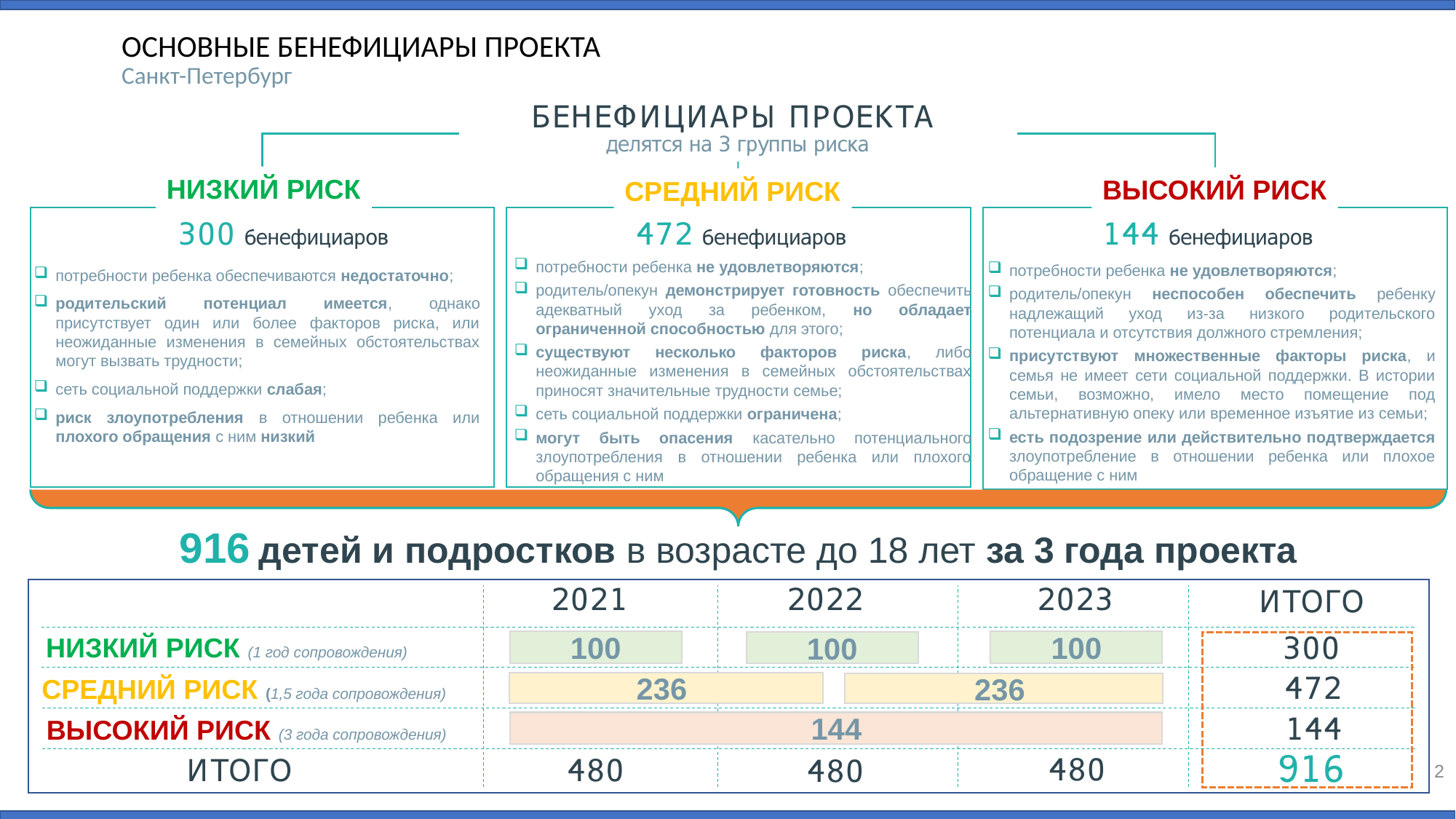

# Основные БЕНЕФИЦИАРЫ ПРОЕКТА Санкт-Петербург
БЕНЕФИЦИАРЫ ПРОЕКТА
делятся на 3 группы риска
НИЗКИЙ РИСК
ВЫСОКИЙ РИСК
СРЕДНИЙ РИСК

300 бенефициаров
472 бенефициаров
144 бенефициаров
потребности ребенка не удовлетворяются;
родитель/опекун демонстрирует готовность обеспечить адекватный уход за ребенком, но обладает ограниченной способностью для этого;
существуют несколько факторов риска, либо неожиданные изменения в семейных обстоятельствах приносят значительные трудности семье;
сеть социальной поддержки ограничена;
могут быть опасения касательно потенциального злоупотребления в отношении ребенка или плохого обращения с ним
потребности ребенка не удовлетворяются;
родитель/опекун неспособен обеспечить ребенку надлежащий уход из-за низкого родительского потенциала и отсутствия должного стремления;
присутствуют множественные факторы риска, и семья не имеет сети социальной поддержки. В истории семьи, возможно, имело место помещение под альтернативную опеку или временное изъятие из семьи;
есть подозрение или действительно подтверждается злоупотребление в отношении ребенка или плохое обращение с ним
потребности ребенка обеспечиваются недостаточно;
родительский потенциал имеется, однако присутствует один или более факторов риска, или неожиданные изменения в семейных обстоятельствах могут вызвать трудности;
сеть социальной поддержки слабая;
риск злоупотребления в отношении ребенка или плохого обращения с ним низкий
916 детей и подростков в возрасте до 18 лет за 3 года проекта

2021
2022
2023
ИТОГО
НИЗКИЙ РИСК (1 год сопровождения)
100
100
100

300
СРЕДНИЙ РИСК (1,5 года сопровождения)

236
236
472
ВЫСОКИЙ РИСК (3 года сопровождения)

144
144
2
480
ИТОГО
480
480
916